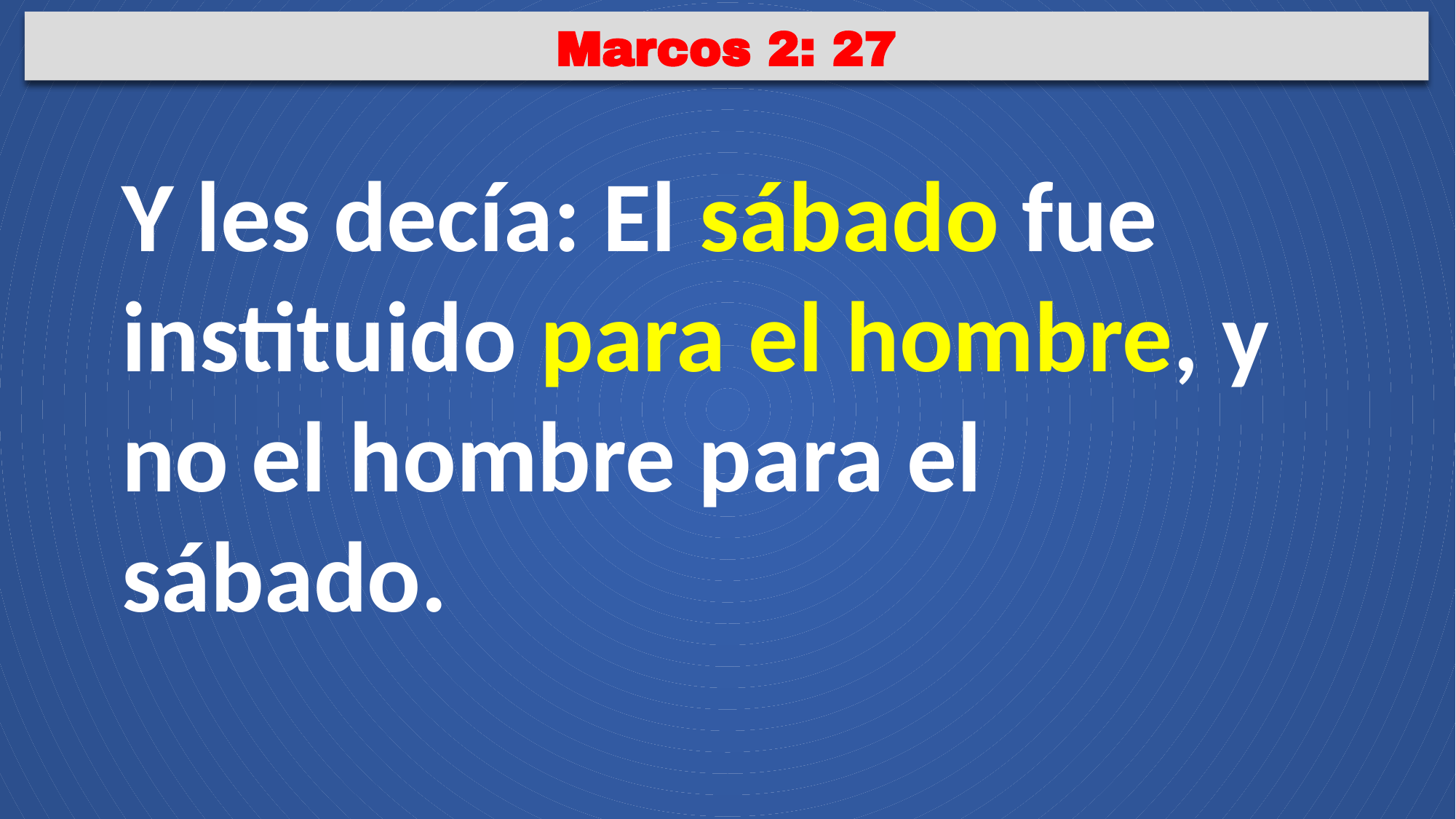

Marcos 2: 27
Y les decía: El sábado fue instituido para el hombre, y no el hombre para el sábado.